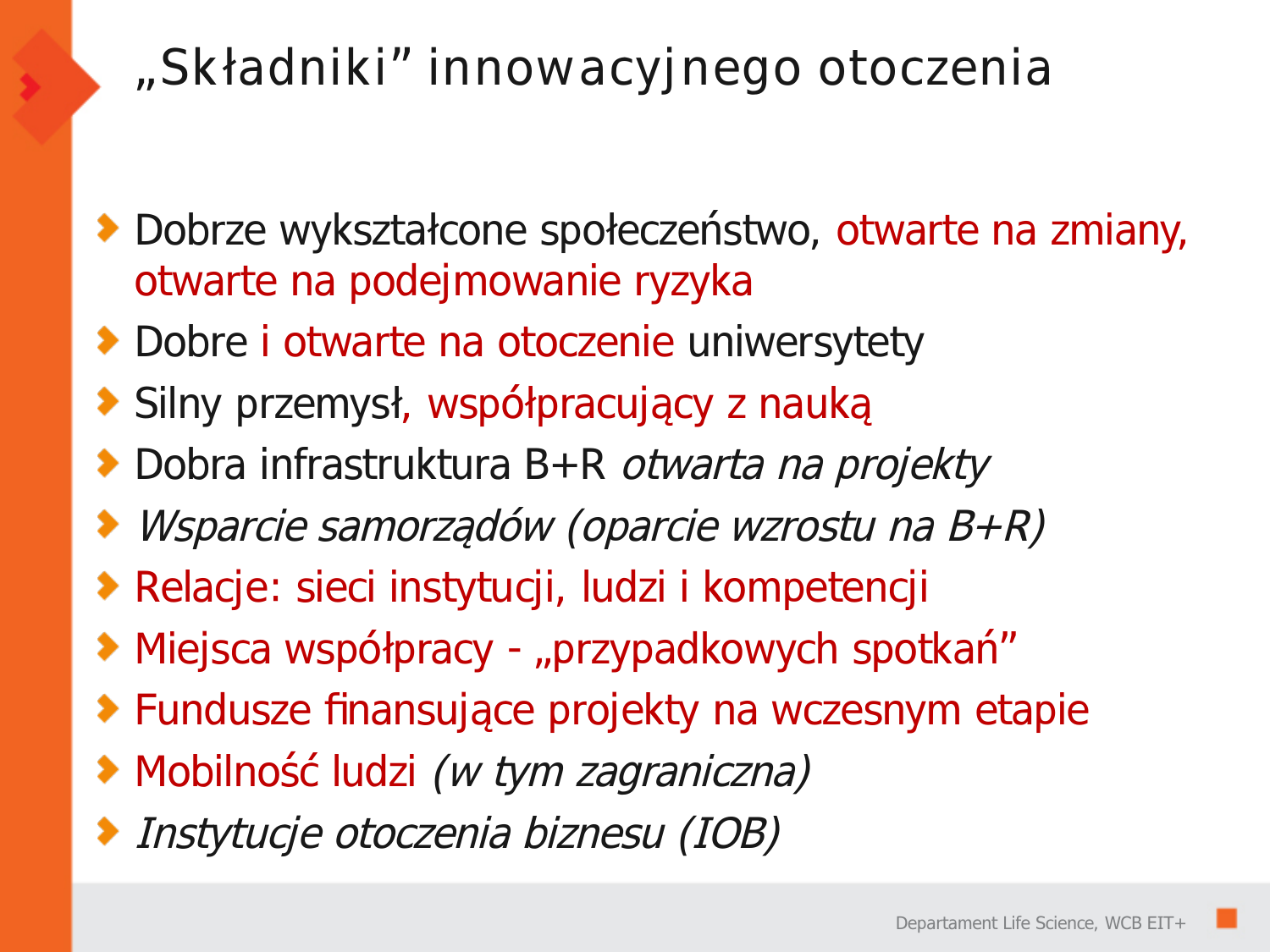

# „Składniki” innowacyjnego otoczenia

Dobrze wykształcone społeczeństwo, otwarte na zmiany, otwarte na podejmowanie ryzyka
Dobre i otwarte na otoczenie uniwersytety
Silny przemysł, współpracujący z nauką
Dobra infrastruktura B+R otwarta na projekty
Wsparcie samorządów (oparcie wzrostu na B+R)
Relacje: sieci instytucji, ludzi i kompetencji
Miejsca współpracy - „przypadkowych spotkań”
Fundusze finansujące projekty na wczesnym etapie
Mobilność ludzi (w tym zagraniczna)
Instytucje otoczenia biznesu (IOB)

Departament Life Science, WCB EIT+